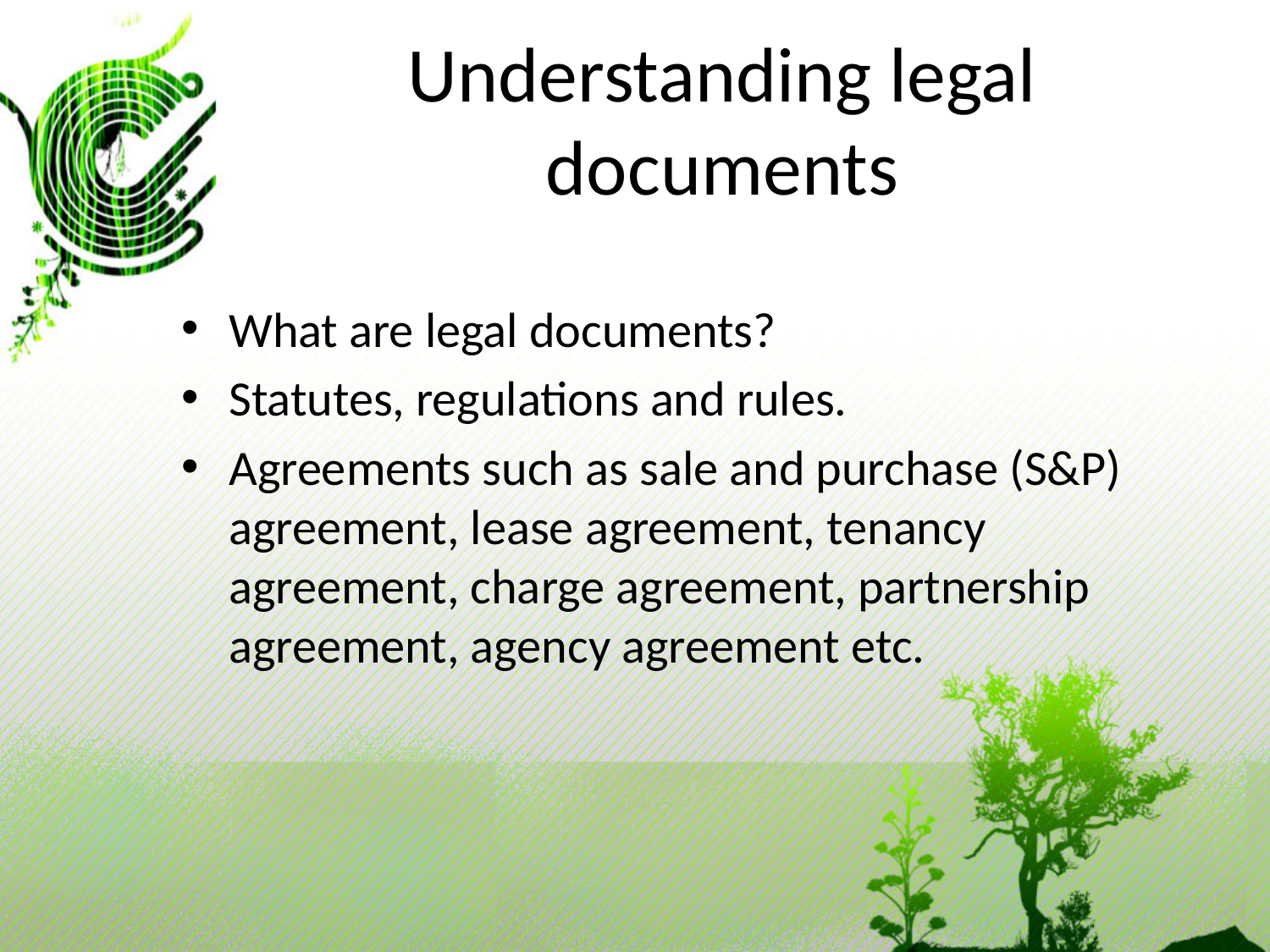

# Understanding legal documents

What are legal documents?
Statutes, regulations and rules.
Agreements such as sale and purchase (S&P) agreement, lease agreement, tenancy agreement, charge agreement, partnership agreement, agency agreement etc.